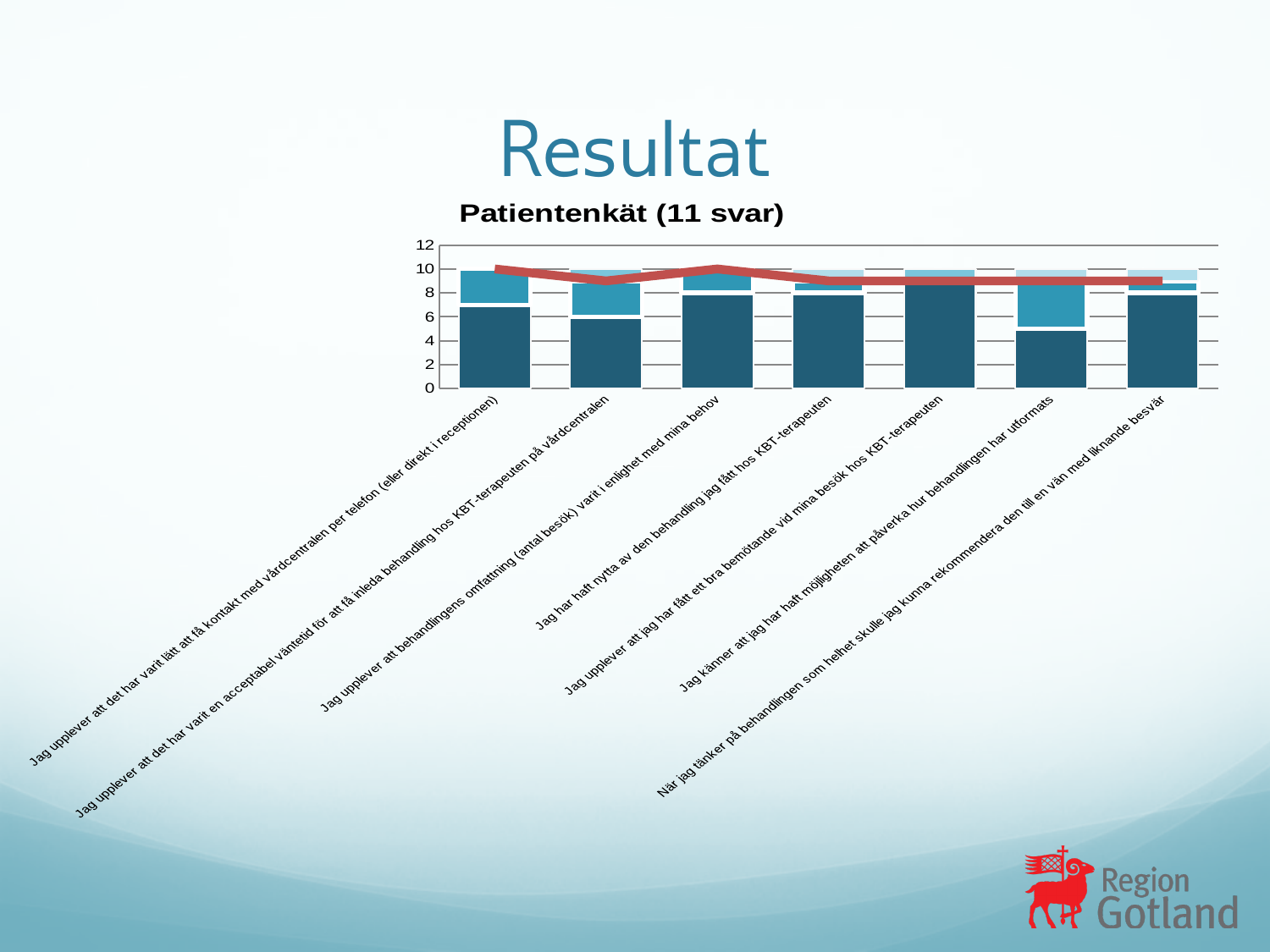

# Resultat

### Chart: Patientenkät (11 svar)

| Category | Instämmer helt | Instämmer i hög grad | Instämmer i låg grad | Instämmer inte alls |  |
|---|---|---|---|---|---|
| Jag upplever att det har varit lätt att få kontakt med vårdcentralen per telefon (eller direkt i receptionen) | 7.0 | 3.0 | 0.0 | 0.0 | 10.0 |
| Jag upplever att det har varit en acceptabel väntetid för att få inleda behandling hos KBT-terapeuten på vårdcentralen | 6.0 | 3.0 | 1.0 | 0.0 | 9.0 |
| Jag upplever att behandlingens omfattning (antal besök) varit i enlighet med mina behov | 8.0 | 2.0 | 0.0 | 0.0 | 10.0 |
| Jag har haft nytta av den behandling jag fått hos KBT-terapeuten | 8.0 | 1.0 | 0.0 | 1.0 | 9.0 |
| Jag upplever att jag har fått ett bra bemötande vid mina besök hos KBT-terapeuten | 9.0 | 0.0 | 1.0 | 0.0 | 9.0 |
| Jag känner att jag har haft möjligheten att påverka hur behandlingen har utformats | 5.0 | 4.0 | 0.0 | 1.0 | 9.0 |
| När jag tänker på behandlingen som helhet skulle jag kunna rekommendera den till en vän med liknande besvär | 8.0 | 1.0 | 0.0 | 1.0 | 9.0 |